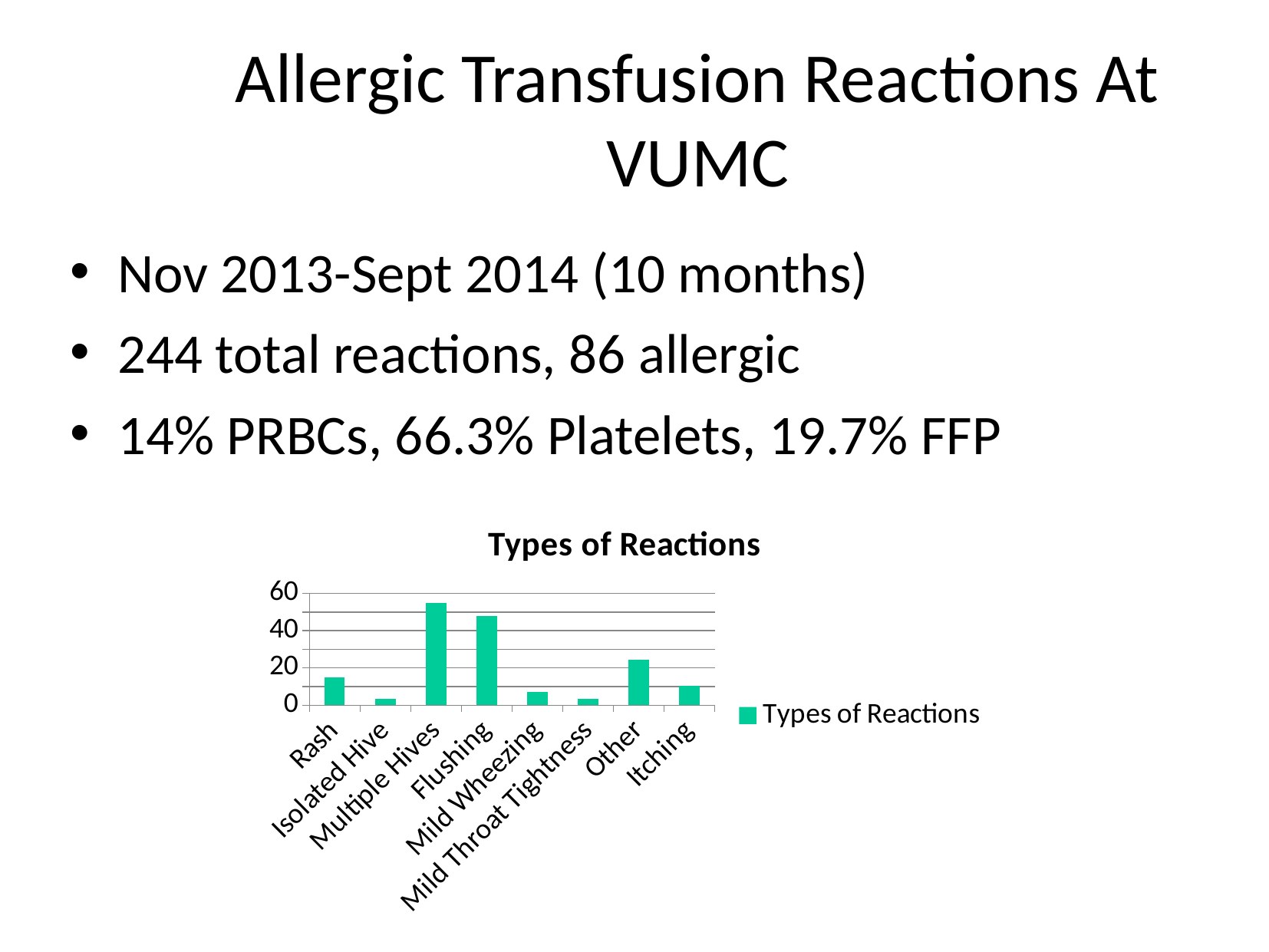

Allergic Transfusion Reactions At VUMC
Nov 2013-Sept 2014 (10 months)
244 total reactions, 86 allergic
14% PRBCs, 66.3% Platelets, 19.7% FFP

### Chart:

| Category | Types of Reactions |
|---|---|
| Rash | 15.1 |
| Isolated Hive | 3.5 |
| Multiple Hives | 54.7 |
| Flushing | 47.7 |
| Mild Wheezing | 7.0 |
| Mild Throat Tightness | 3.5 |
| Other | 24.4 |
| Itching | 10.5 |